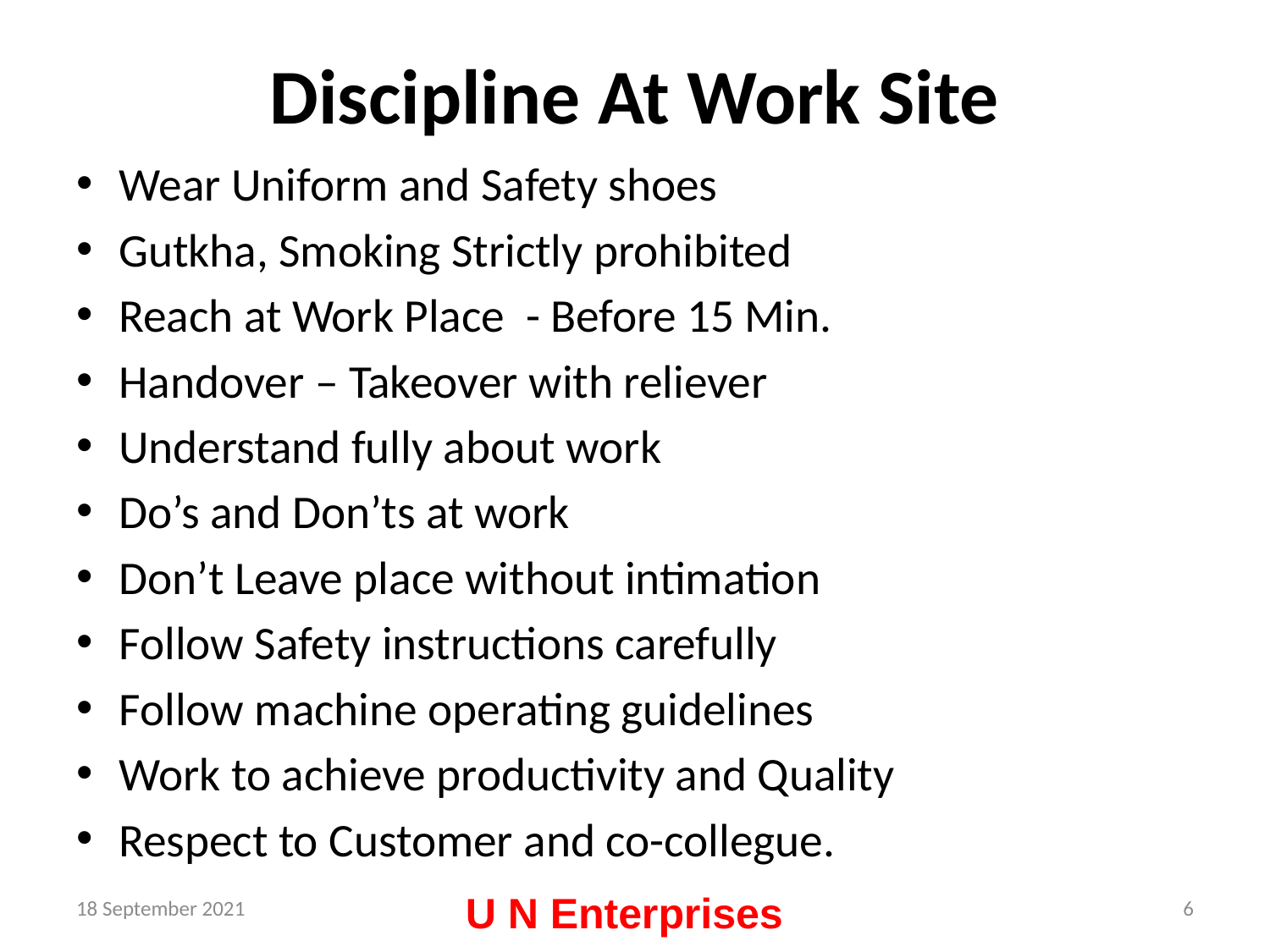

# Discipline At Work Site
Wear Uniform and Safety shoes
Gutkha, Smoking Strictly prohibited
Reach at Work Place  - Before 15 Min.
Handover – Takeover with reliever
Understand fully about work
Do’s and Don’ts at work
Don’t Leave place without intimation
Follow Safety instructions carefully
Follow machine operating guidelines
Work to achieve productivity and Quality
Respect to Customer and co-collegue.

U N Enterprises
18 September 2021
6